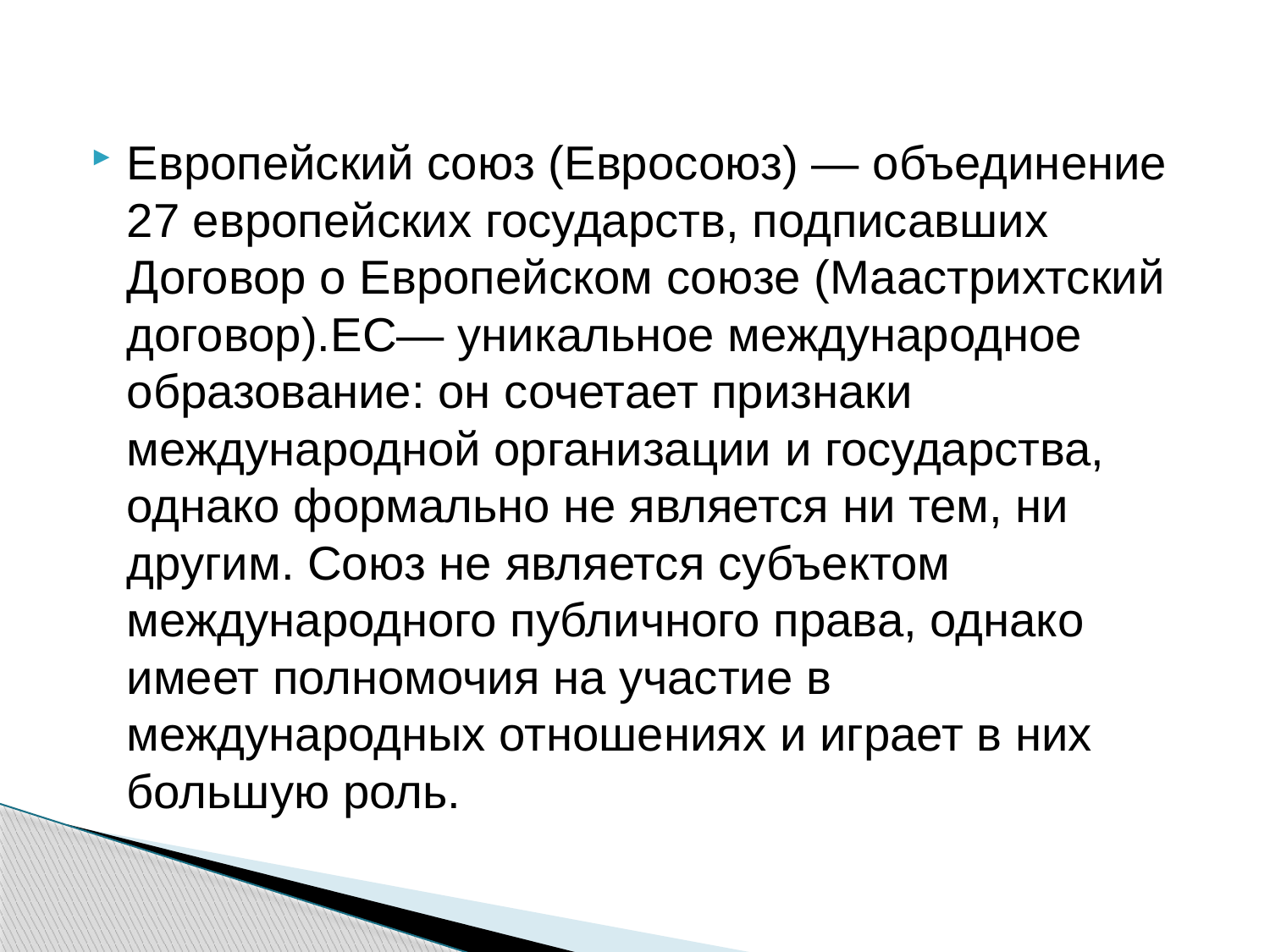

Европейский союз (Евросоюз) — объединение 27 европейских государств, подписавших Договор о Европейском союзе (Маастрихтский договор).ЕС— уникальное международное образование: он сочетает признаки международной организации и государства, однако формально не является ни тем, ни другим. Союз не является субъектом международного публичного права, однако имеет полномочия на участие в международных отношениях и играет в них большую роль.